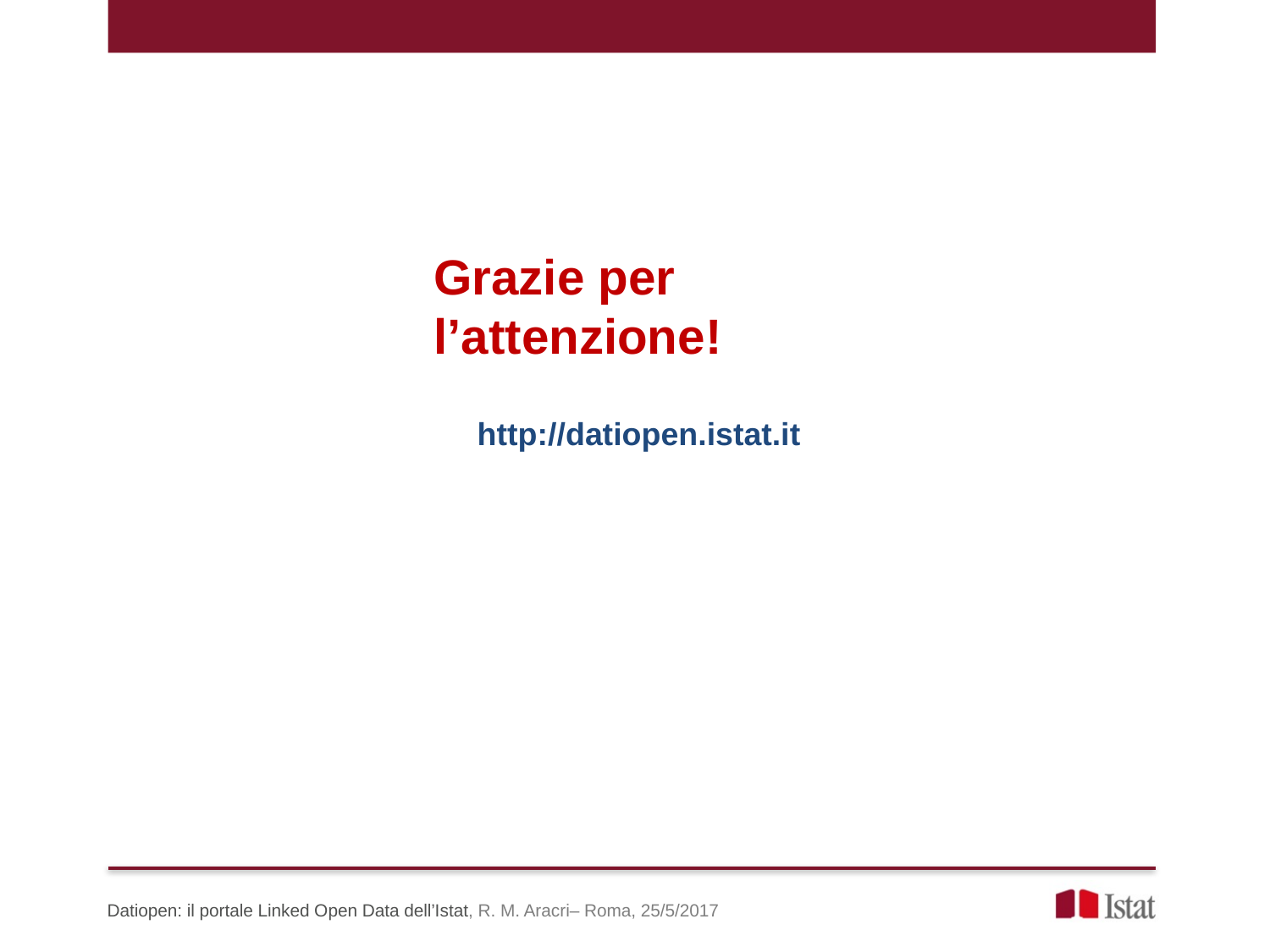

Grazie per l’attenzione!
http://datiopen.istat.it
Datiopen: il portale Linked Open Data dell’Istat, R. M. Aracri– Roma, 25/5/2017